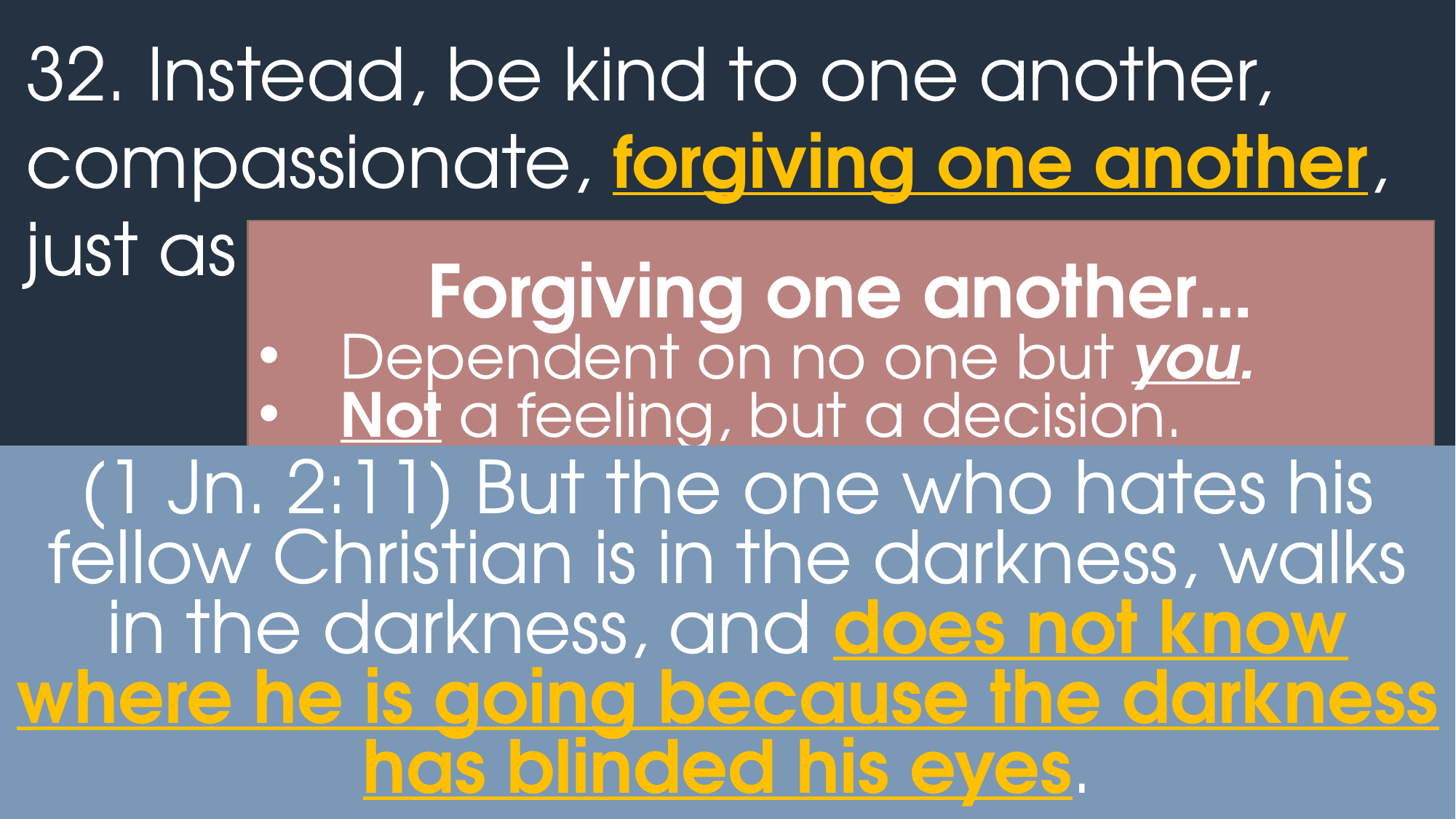

32. Instead, be kind to one another, compassionate, forgiving one another, just as God in Christ also forgave you.
Forgiving one another…
Dependent on no one but you.
Not a feeling, but a decision.
Between you and God.
Does not equal trust!
Releases you from the poison of bitterness.
Revenge is out of the question!
(1 Jn. 2:11) But the one who hates his fellow Christian is in the darkness, walks in the darkness, and does not know where he is going because the darkness has blinded his eyes.
Ephesians